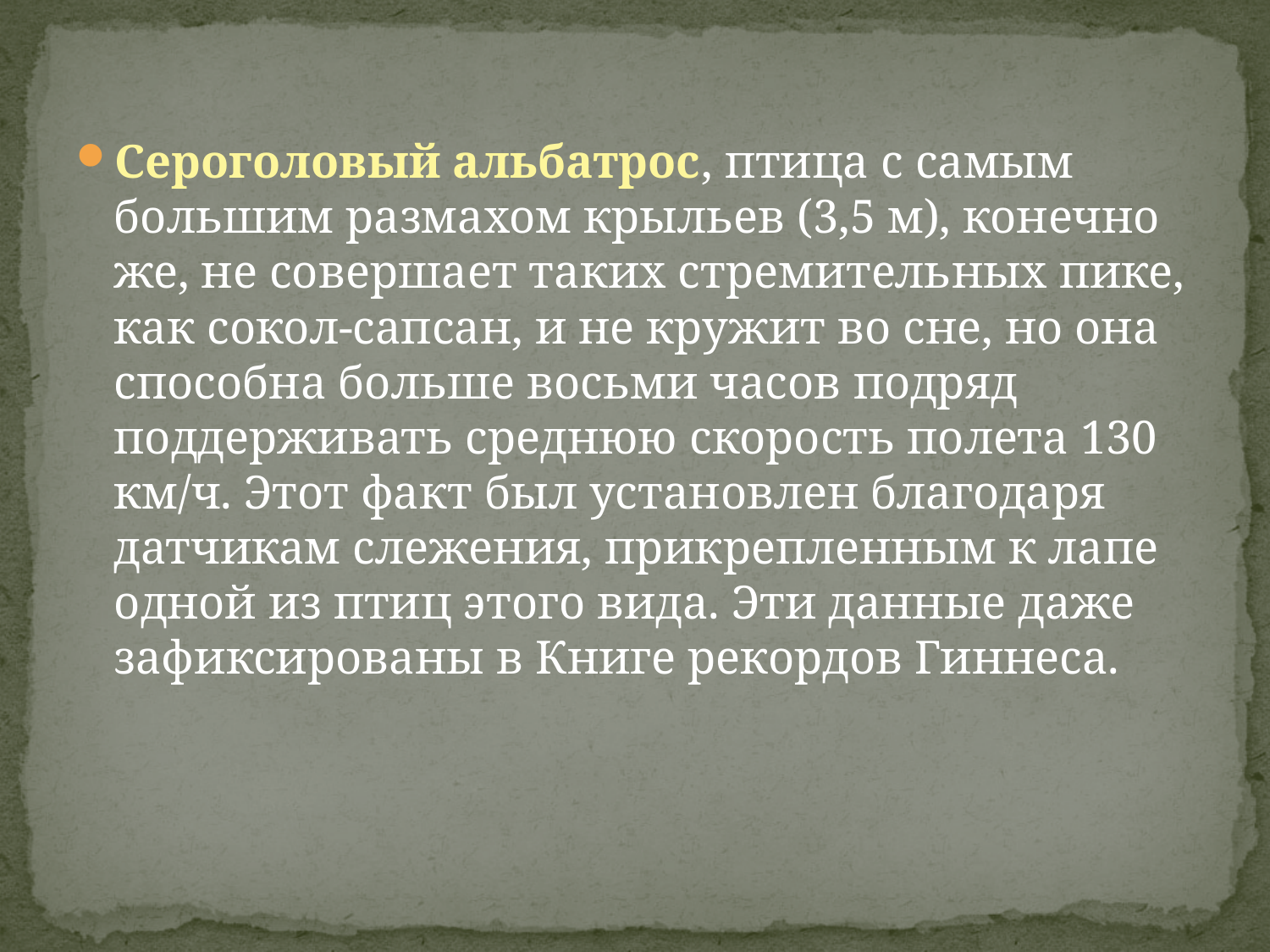

Сероголовый альбатрос, птица с самым большим размахом крыльев (3,5 м), конечно же, не совершает таких стремительных пике, как сокол-сапсан, и не кружит во сне, но она способна больше восьми часов подряд поддерживать среднюю скорость полета 130 км/ч. Этот факт был установлен благодаря датчикам слежения, прикрепленным к лапе одной из птиц этого вида. Эти данные даже зафиксированы в Книге рекордов Гиннеса.